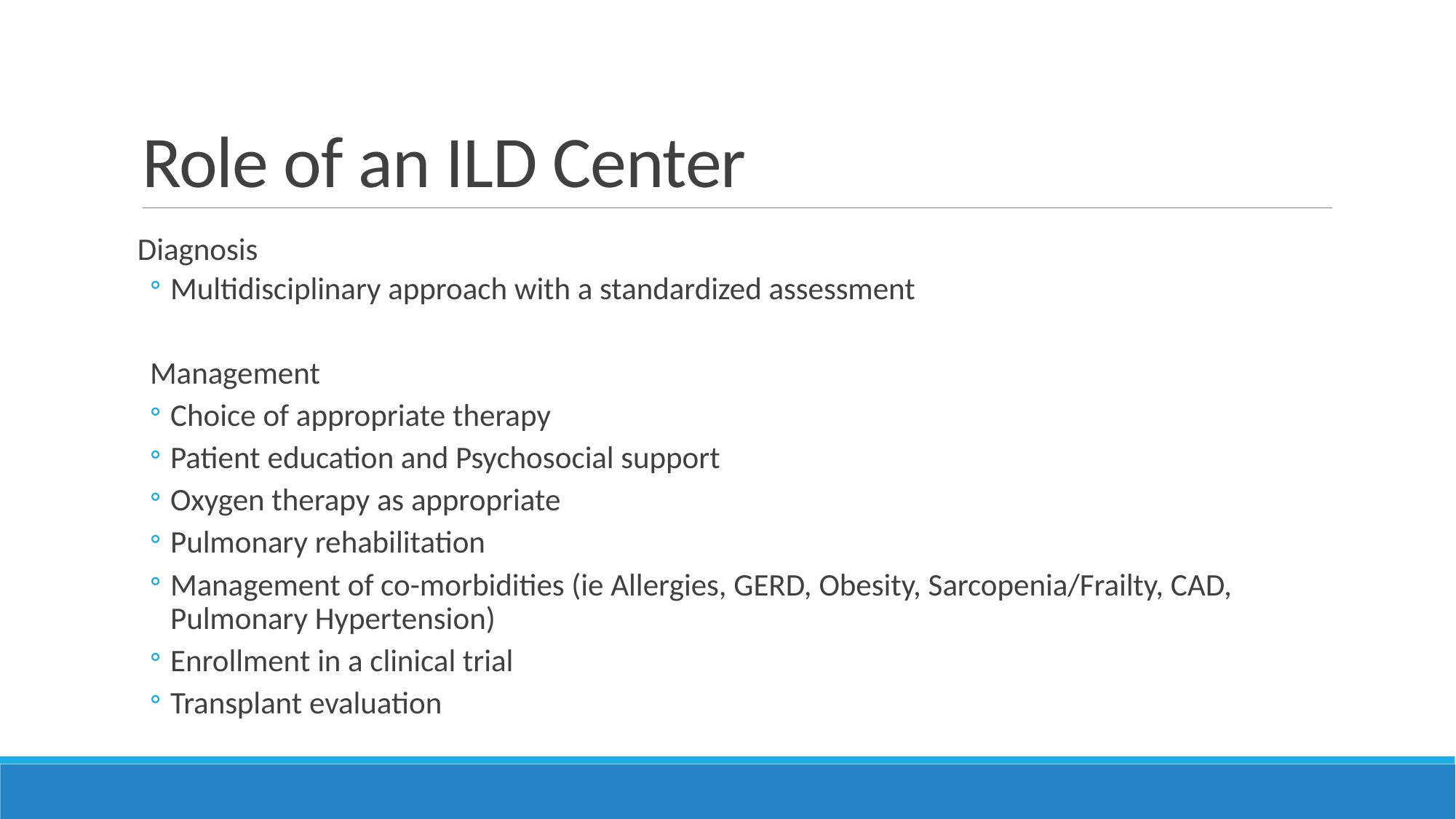

# Role of an ILD Center
Diagnosis
Multidisciplinary approach with a standardized assessment

Management
Choice of appropriate therapy
Patient education and Psychosocial support
Oxygen therapy as appropriate
Pulmonary rehabilitation
Management of co-morbidities (ie Allergies, GERD, Obesity, Sarcopenia/Frailty, CAD, Pulmonary Hypertension)
Enrollment in a clinical trial
Transplant evaluation